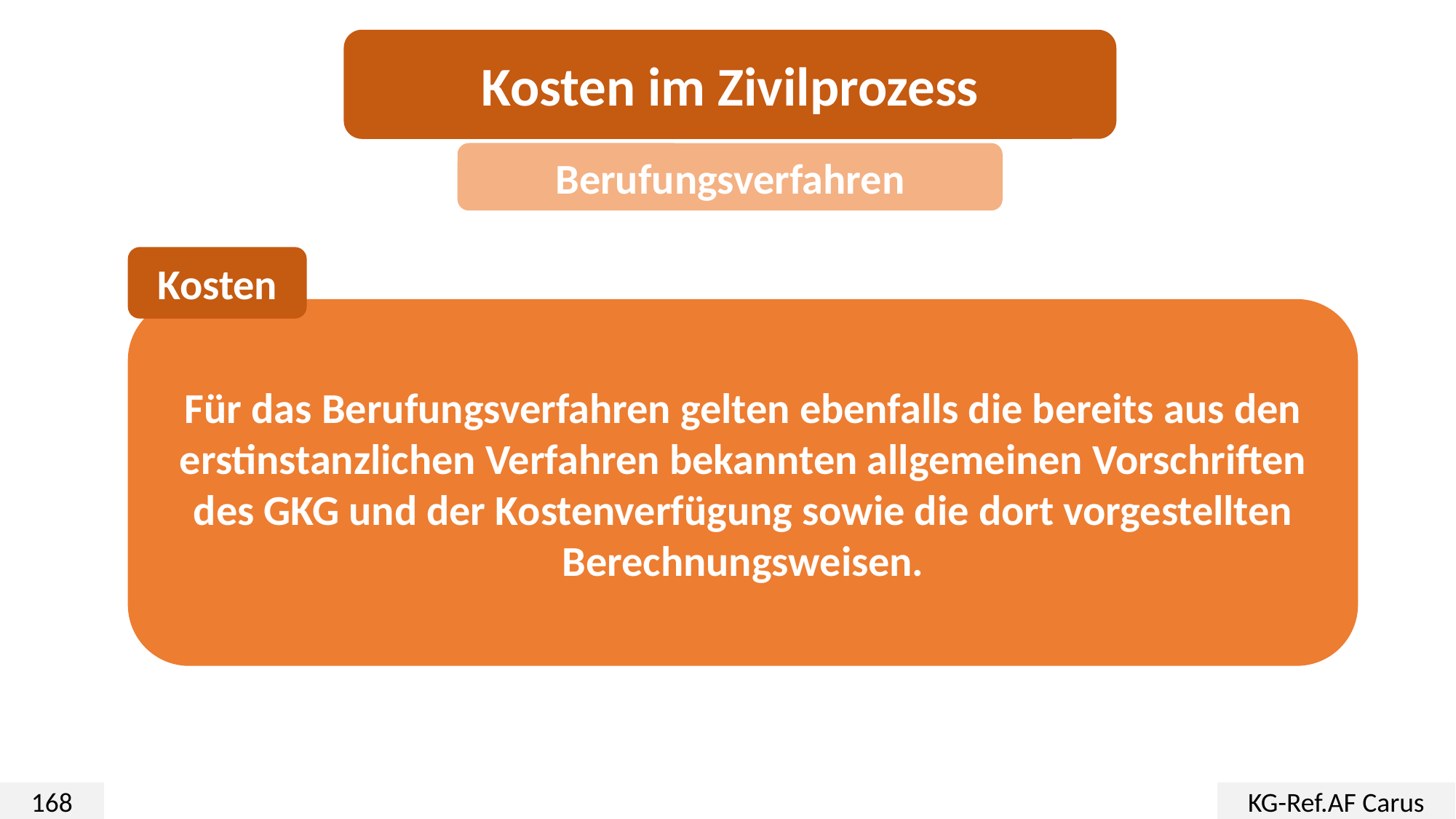

Kosten im Zivilprozess
Berufungsverfahren
Kosten
Für das Berufungsverfahren gelten ebenfalls die bereits aus den erstinstanzlichen Verfahren bekannten allgemeinen Vorschriften des GKG und der Kostenverfügung sowie die dort vorgestellten Berechnungsweisen.

168
KG-Ref.AF Carus